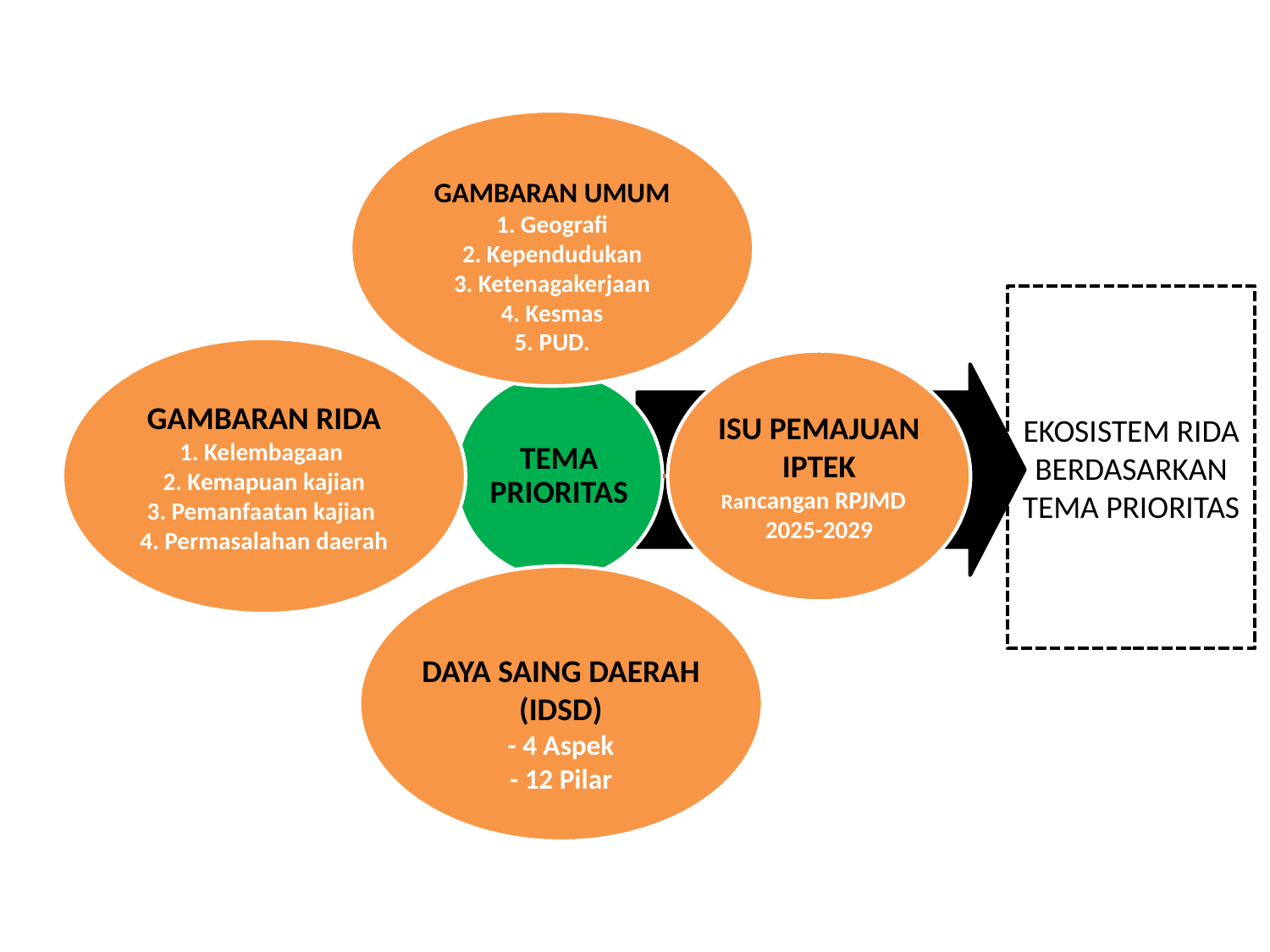

TEMA PRIORITAS

GAMBARAN UMUM
1. Geografi
2. Kependudukan
3. Ketenagakerjaan
4. Kesmas
5. PUD.

ISU PEMAJUAN IPTEK
Rancangan RPJMD
2025-2029

DAYA SAING DAERAH
(IDSD)
- 4 Aspek
- 12 Pilar

GAMBARAN RIDA
1. Kelembagaan
2. Kemapuan kajian
3. Pemanfaatan kajian
4. Permasalahan daerah
EKOSISTEM RIDA BERDASARKAN TEMA PRIORITAS